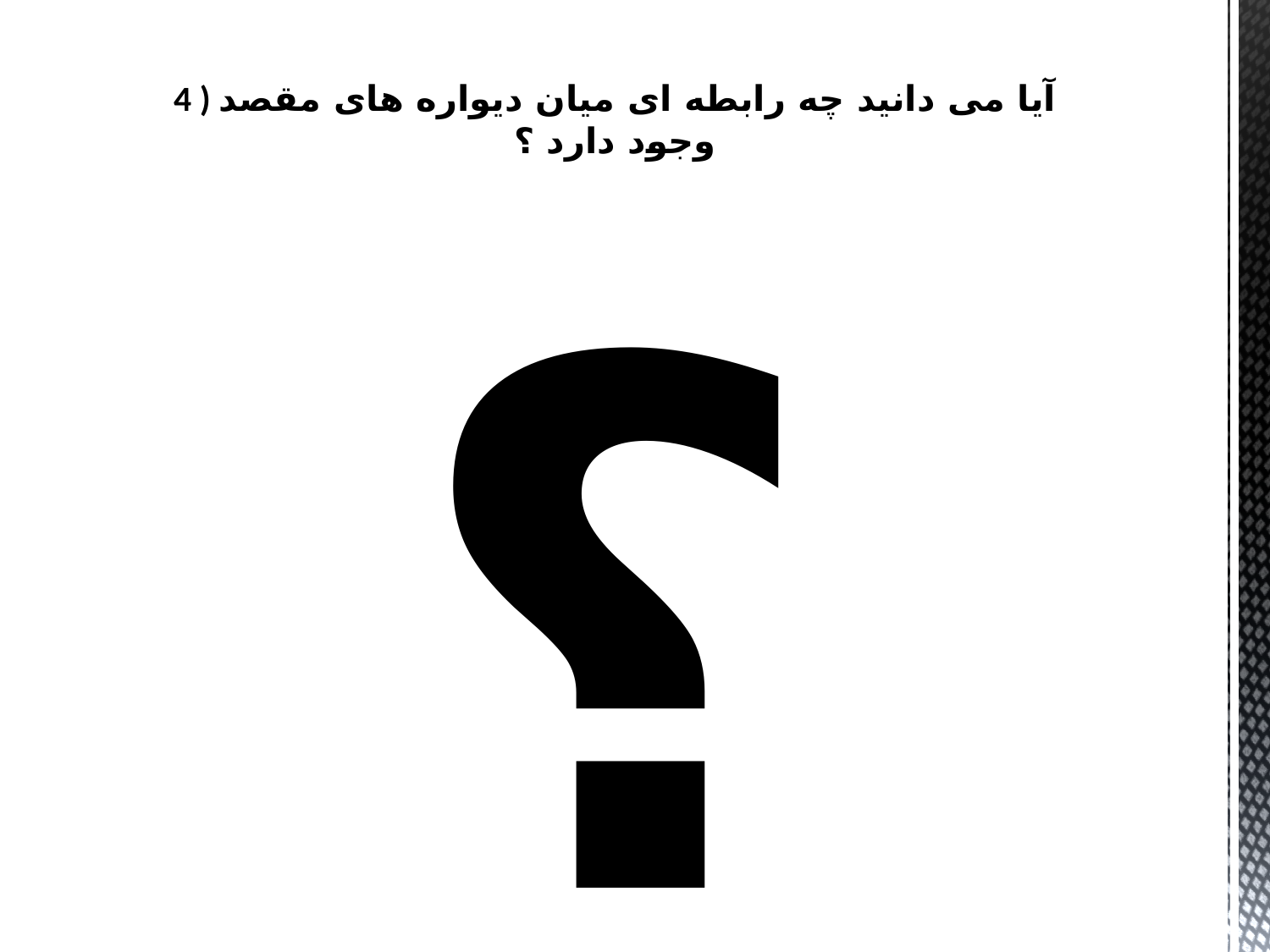

4 ) آیا می دانید چه رابطه ای میان دیواره های مقصد وجود دارد ؟
؟